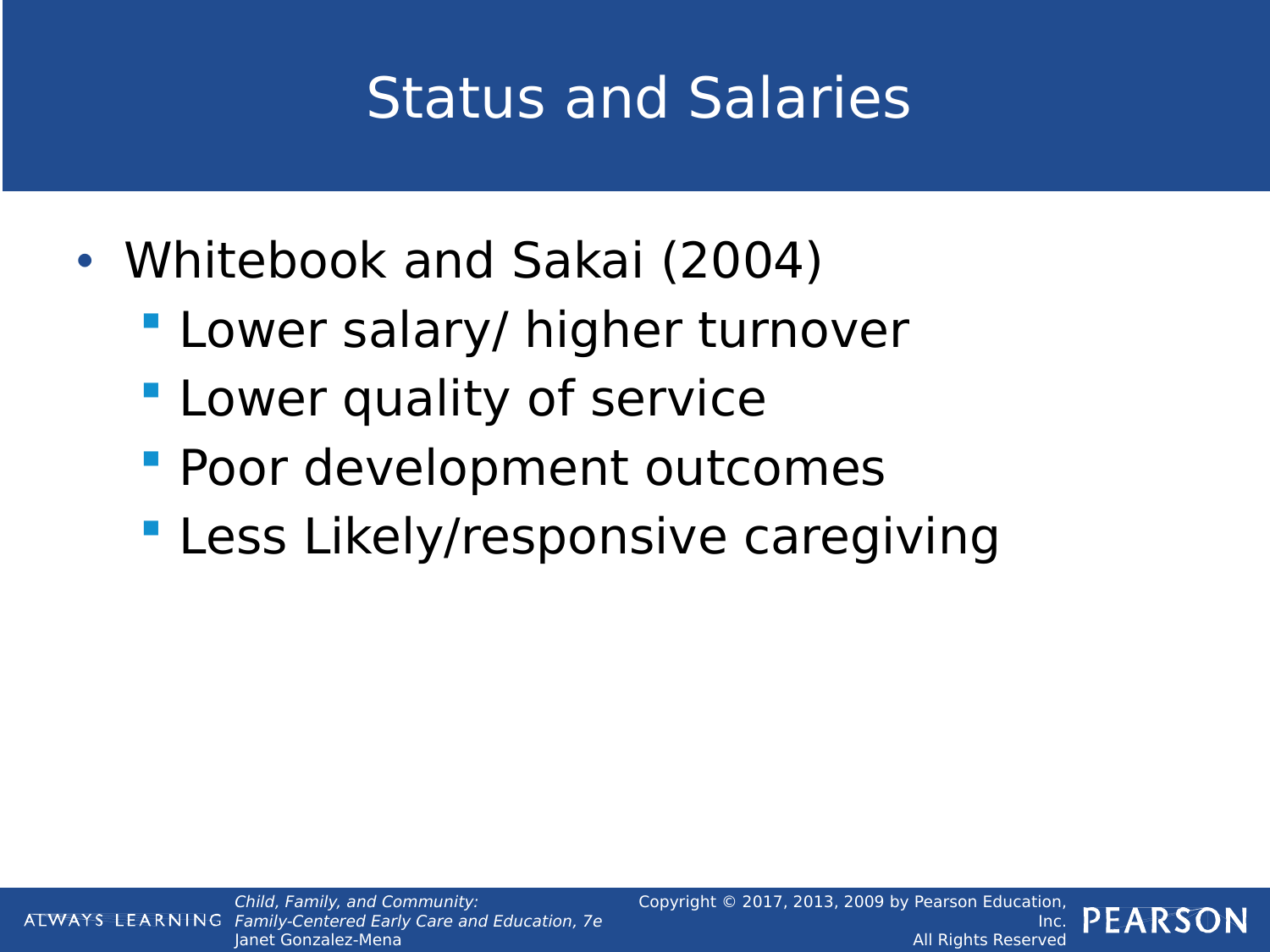

# Status and Salaries
Whitebook and Sakai (2004)
Lower salary/ higher turnover
Lower quality of service
Poor development outcomes
Less Likely/responsive caregiving